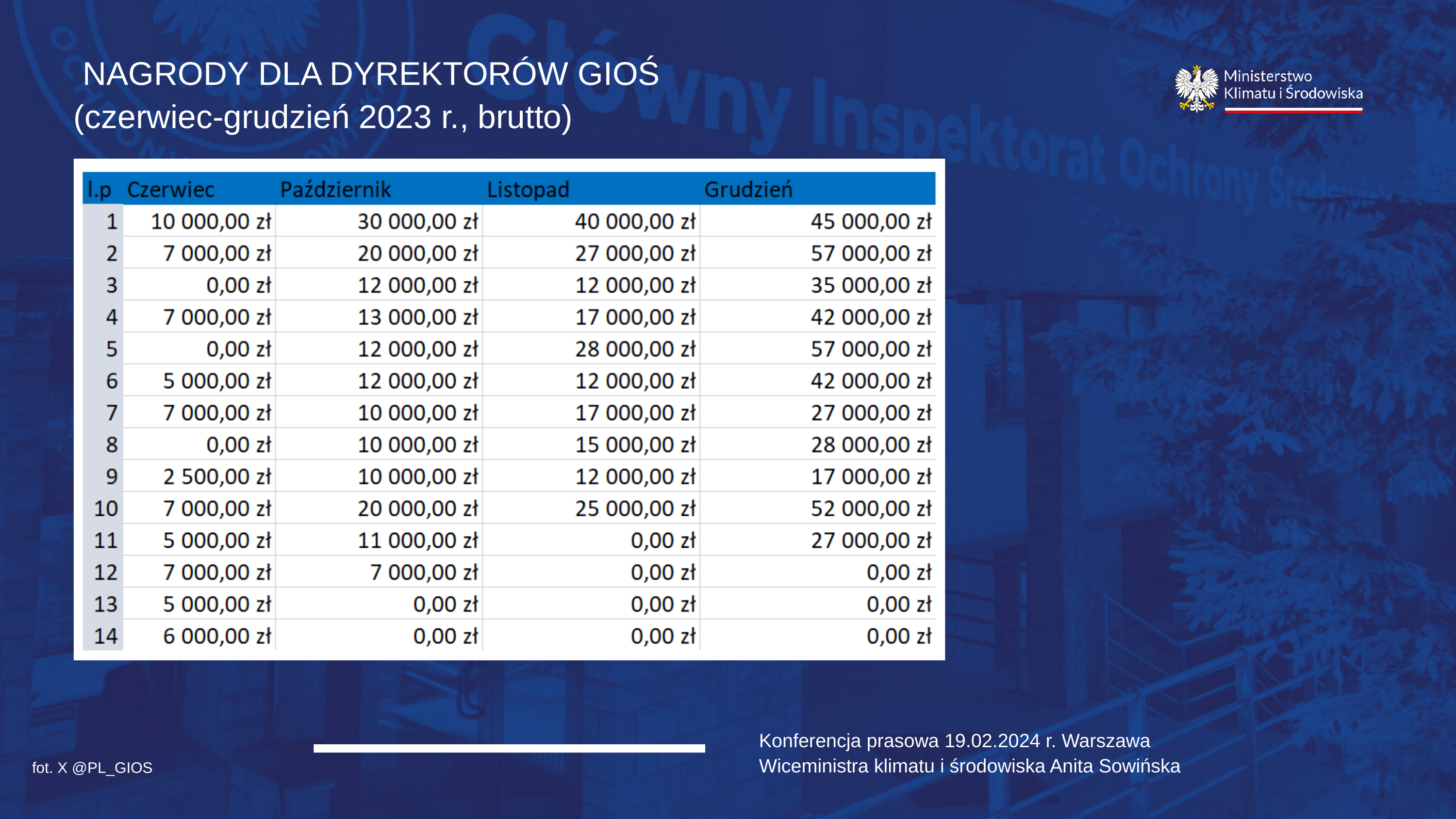

NAGRODY DLA DYREKTORÓW GIOŚ
(czerwiec-grudzień 2023 r., brutto)

Konferencja prasowa 19.02.2024 r. Warszawa
Wiceministra klimatu i środowiska Anita Sowińska

fot. X @PL_GIOS